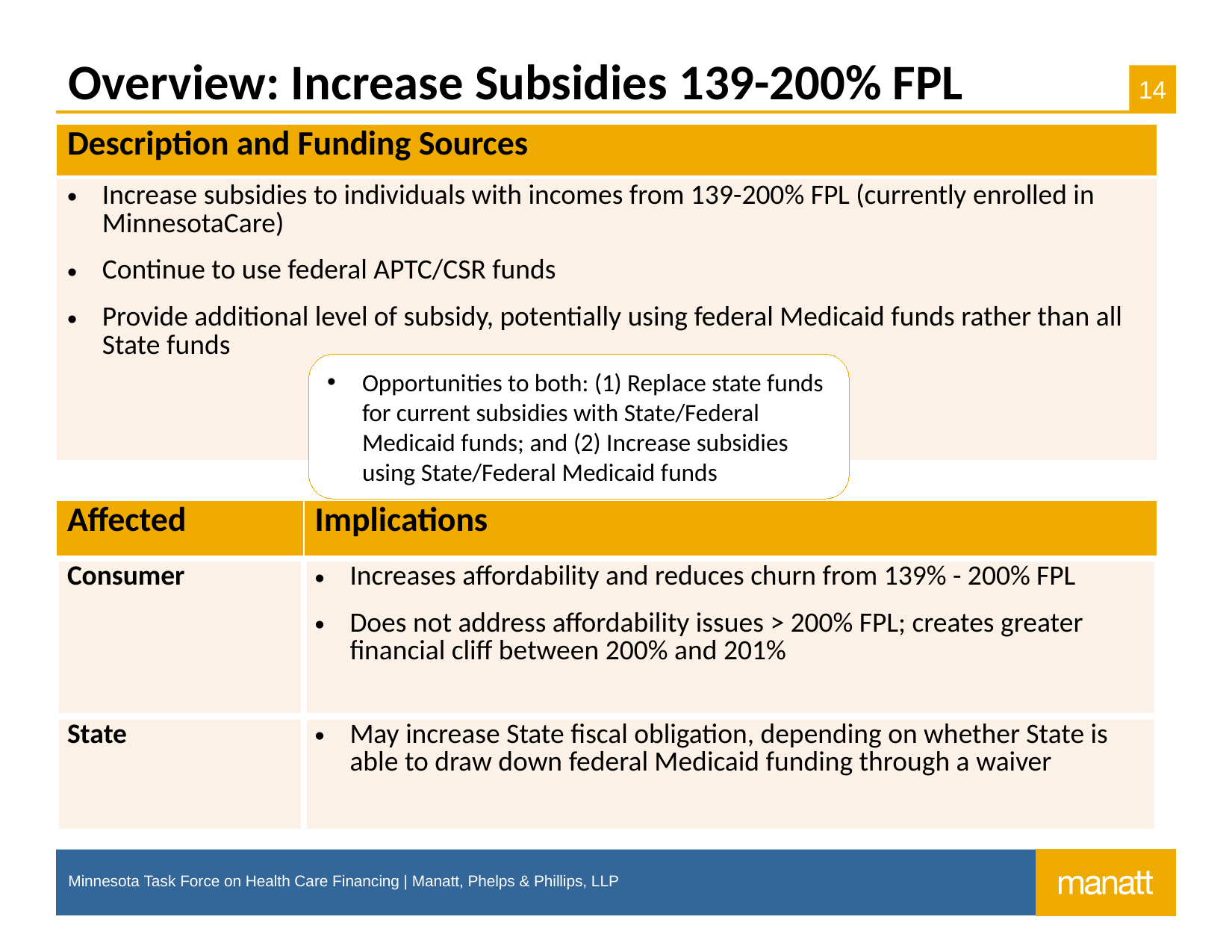

# Overview: Increase Subsidies 139-200% FPL
| Description and Funding Sources |
| --- |
| Increase subsidies to individuals with incomes from 139-200% FPL (currently enrolled in MinnesotaCare) Continue to use federal APTC/CSR funds Provide additional level of subsidy, potentially using federal Medicaid funds rather than all State funds |
Opportunities to both: (1) Replace state funds for current subsidies with State/Federal Medicaid funds; and (2) Increase subsidies using State/Federal Medicaid funds
| Affected | Implications |
| --- | --- |
| Consumer | Increases affordability and reduces churn from 139% - 200% FPL Does not address affordability issues > 200% FPL; creates greater financial cliff between 200% and 201% |
| State | May increase State fiscal obligation, depending on whether State is able to draw down federal Medicaid funding through a waiver |
Minnesota Task Force on Health Care Financing | Manatt, Phelps & Phillips, LLP